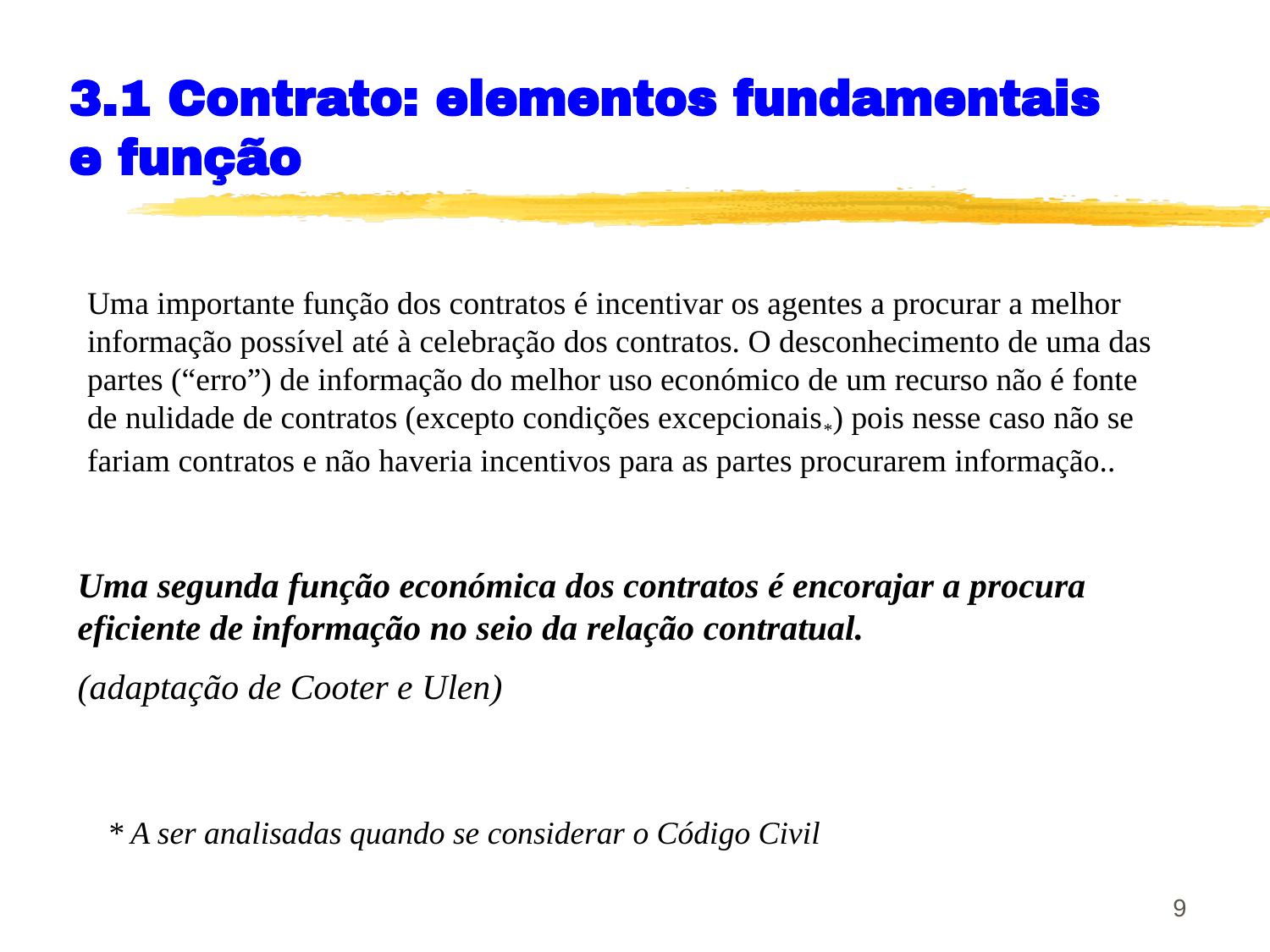

# 3.1 Contrato: elementos fundamentais e função
Uma importante função dos contratos é incentivar os agentes a procurar a melhor informação possível até à celebração dos contratos. O desconhecimento de uma das partes (“erro”) de informação do melhor uso económico de um recurso não é fonte de nulidade de contratos (excepto condições excepcionais*) pois nesse caso não se fariam contratos e não haveria incentivos para as partes procurarem informação..
Uma segunda função económica dos contratos é encorajar a procura eficiente de informação no seio da relação contratual.
(adaptação de Cooter e Ulen)

* A ser analisadas quando se considerar o Código Civil

9